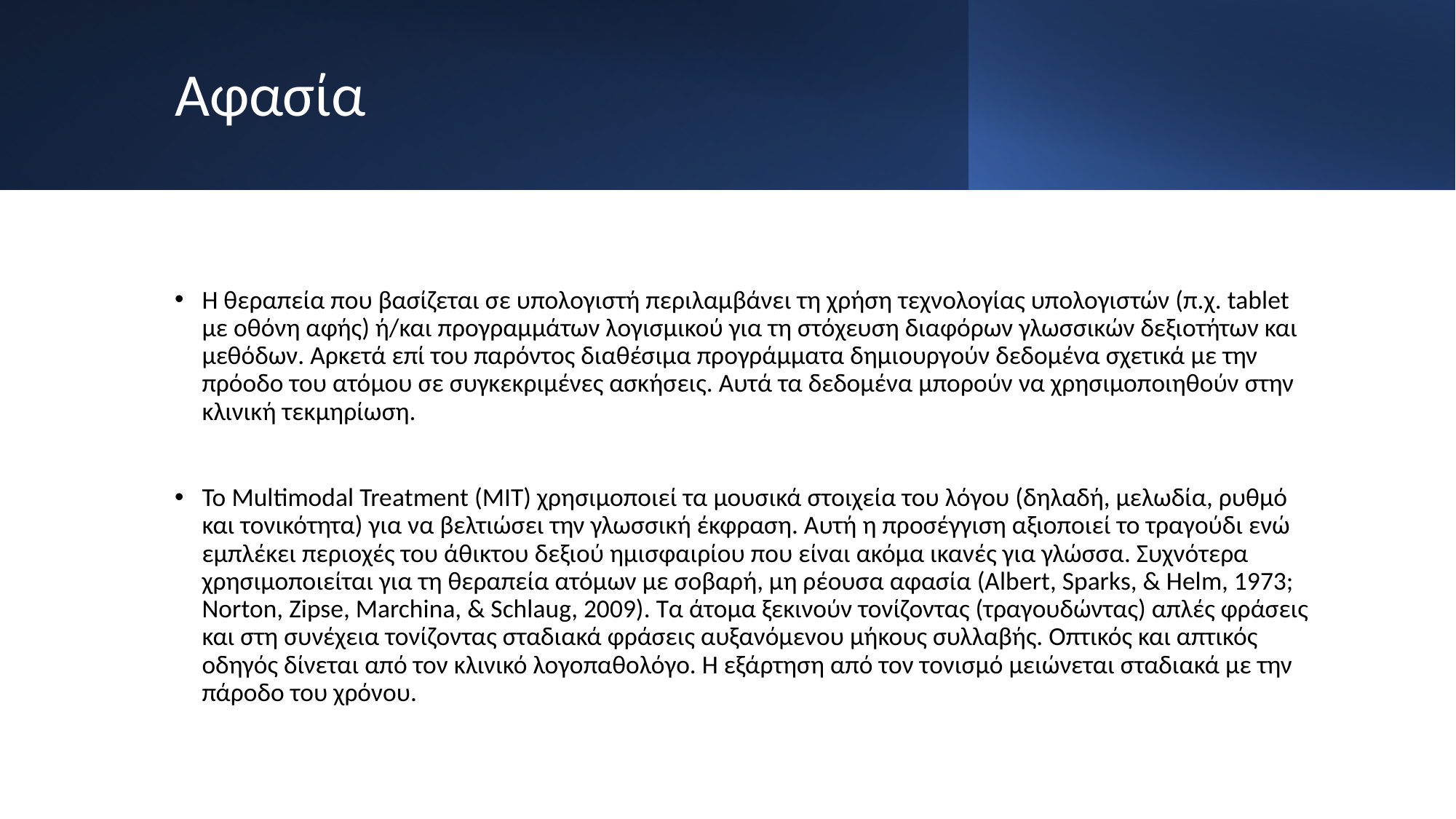

# Αφασία
Η θεραπεία που βασίζεται σε υπολογιστή περιλαμβάνει τη χρήση τεχνολογίας υπολογιστών (π.χ. tablet με οθόνη αφής) ή/και προγραμμάτων λογισμικού για τη στόχευση διαφόρων γλωσσικών δεξιοτήτων και μεθόδων. Αρκετά επί του παρόντος διαθέσιμα προγράμματα δημιουργούν δεδομένα σχετικά με την πρόοδο του ατόμου σε συγκεκριμένες ασκήσεις. Αυτά τα δεδομένα μπορούν να χρησιμοποιηθούν στην κλινική τεκμηρίωση.

Το Multimodal Treatment (MIT) χρησιμοποιεί τα μουσικά στοιχεία του λόγου (δηλαδή, μελωδία, ρυθμό και τονικότητα) για να βελτιώσει την γλωσσική έκφραση. Αυτή η προσέγγιση αξιοποιεί το τραγούδι ενώ εμπλέκει περιοχές του άθικτου δεξιού ημισφαιρίου που είναι ακόμα ικανές για γλώσσα. Συχνότερα χρησιμοποιείται για τη θεραπεία ατόμων με σοβαρή, μη ρέουσα αφασία (Albert, Sparks, & Helm, 1973; Norton, Zipse, Marchina, & Schlaug, 2009). Τα άτομα ξεκινούν τονίζοντας (τραγουδώντας) απλές φράσεις και στη συνέχεια τονίζοντας σταδιακά φράσεις αυξανόμενου μήκους συλλαβής. Οπτικός και απτικός οδηγός δίνεται από τον κλινικό λογοπαθολόγο. Η εξάρτηση από τον τονισμό μειώνεται σταδιακά με την πάροδο του χρόνου.